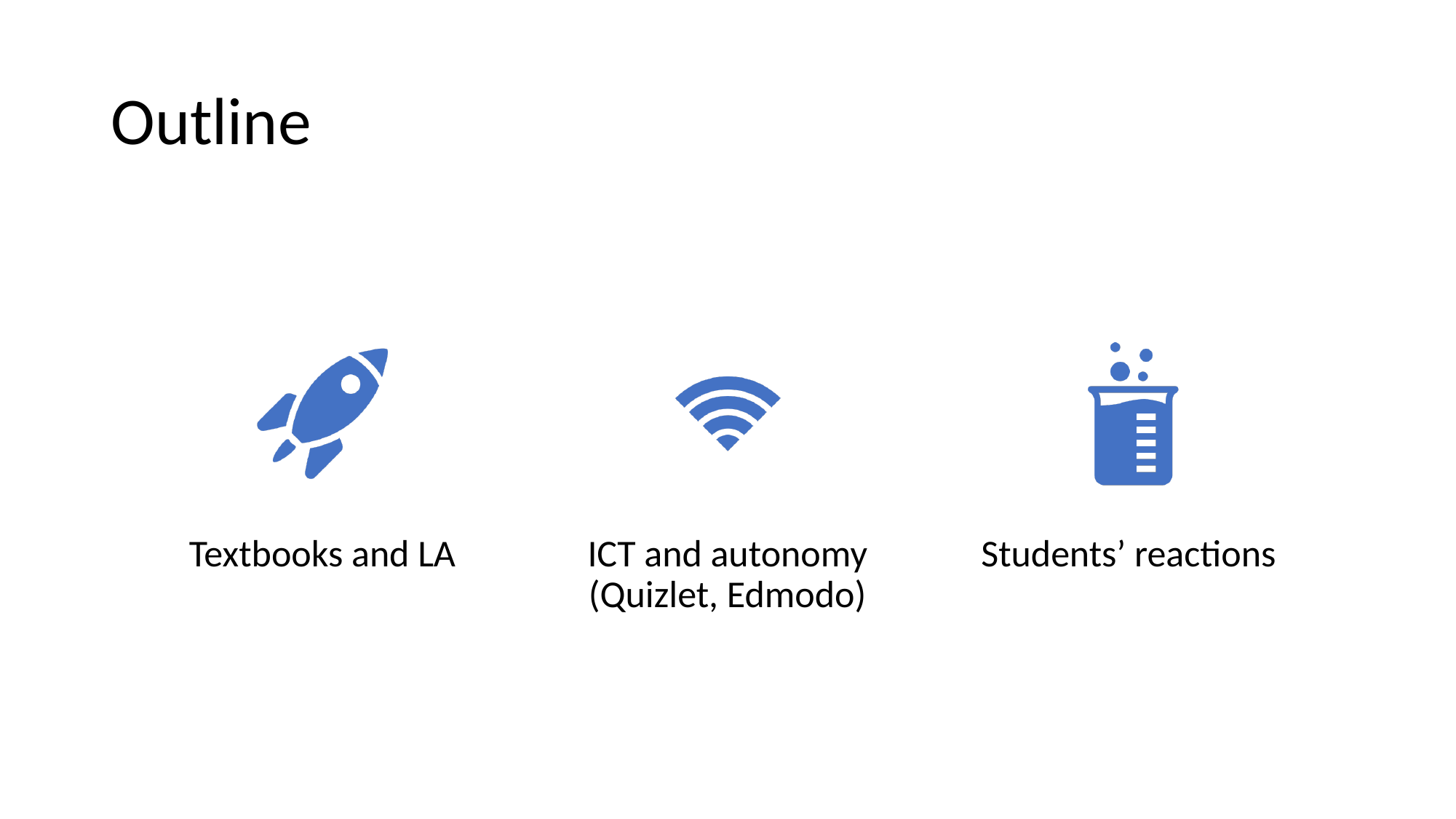

# Outline
Textbooks and LA
ICT and autonomy (Quizlet, Edmodo)
Students’ reactions